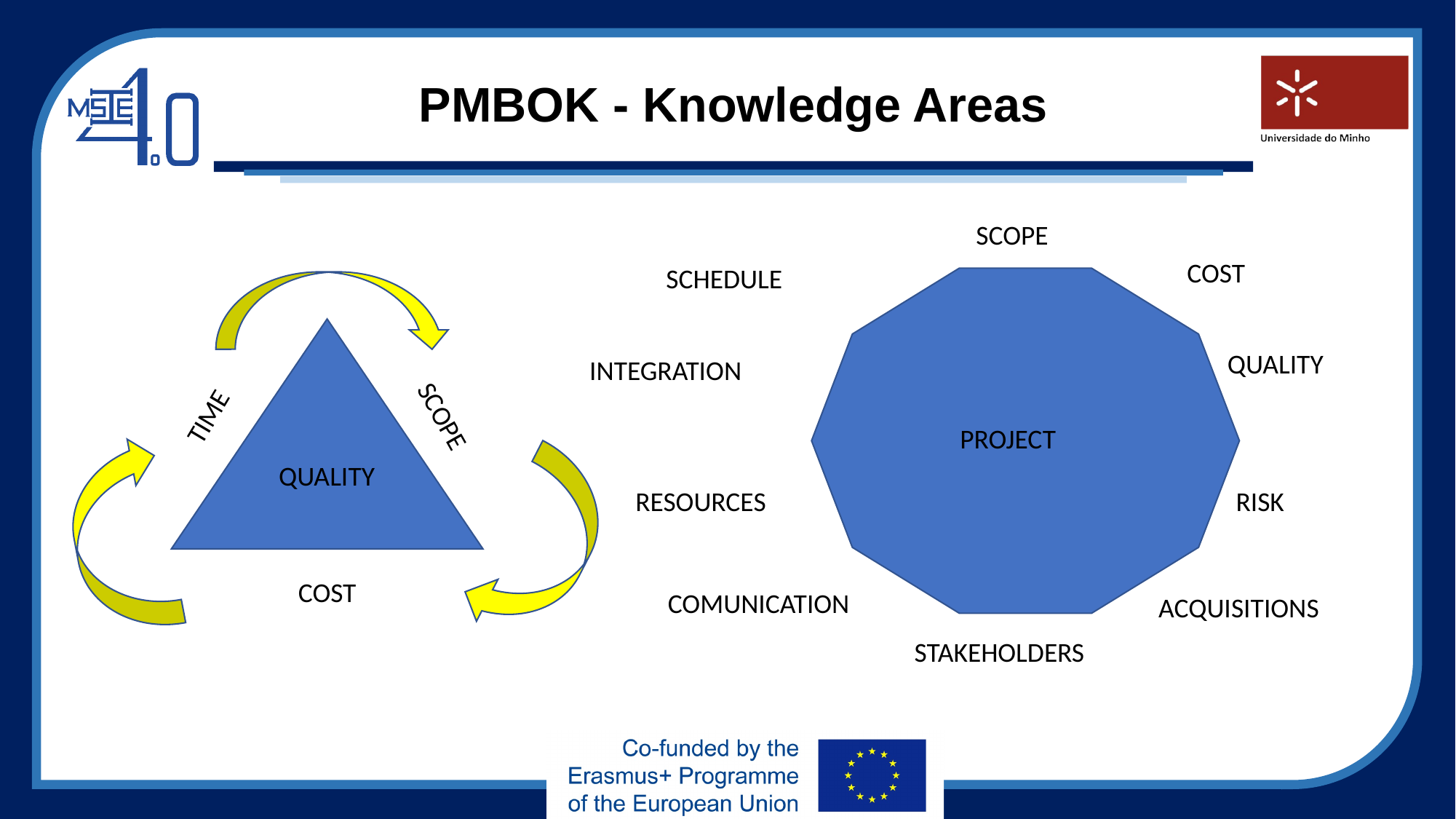

# PMBOK - Knowledge Areas
SCOPE
COST
SCHEDULE

SCOPE
TIME
QUALITY

COST

QUALITY
INTEGRATION
PROJECT
RESOURCES
RISK
COMUNICATION
ACQUISITIONS
STAKEHOLDERS